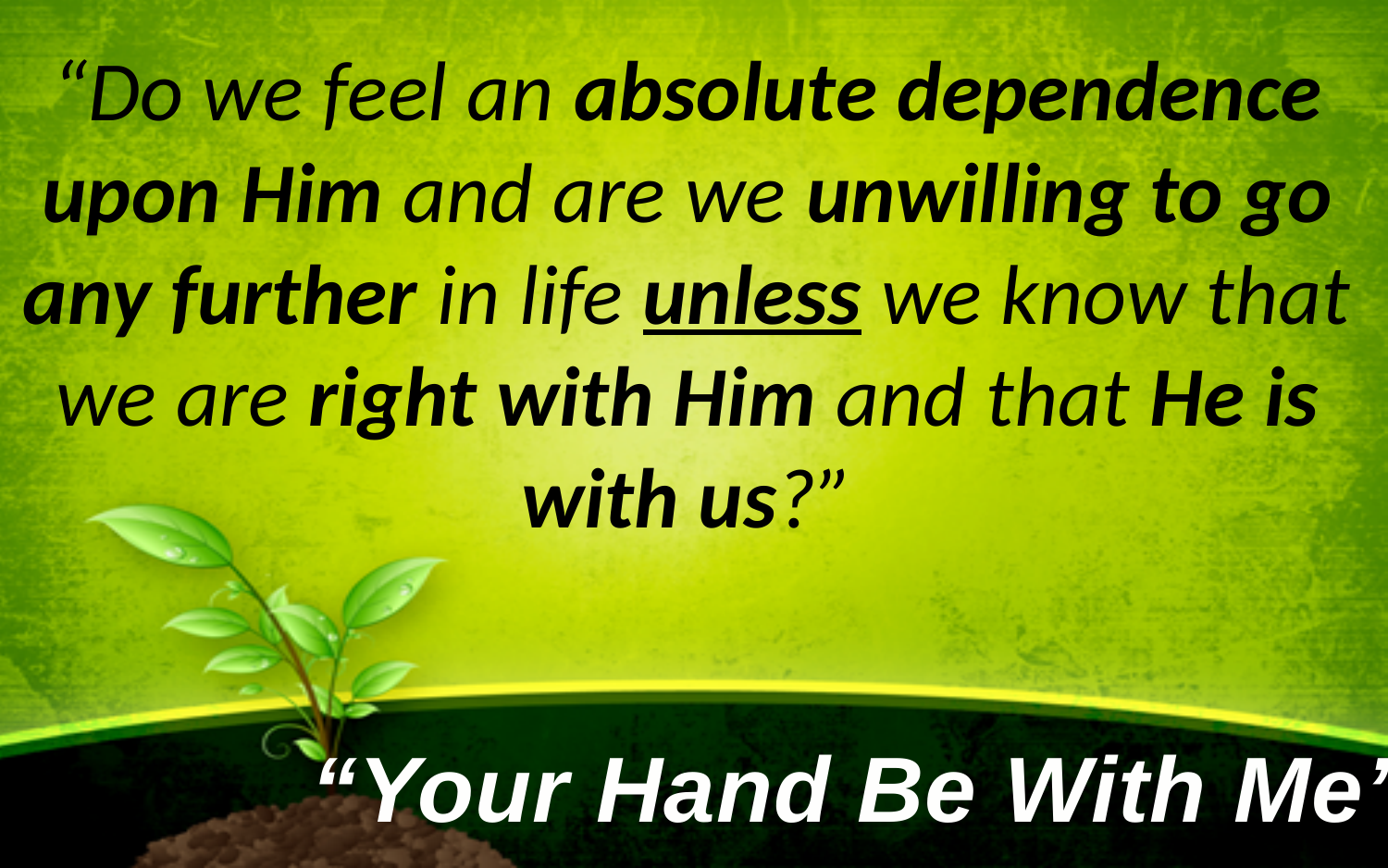

“Do we feel an absolute dependence upon Him and are we unwilling to go any further in life unless we know that we are right with Him and that He is with us?”
“Your Hand Be With Me”